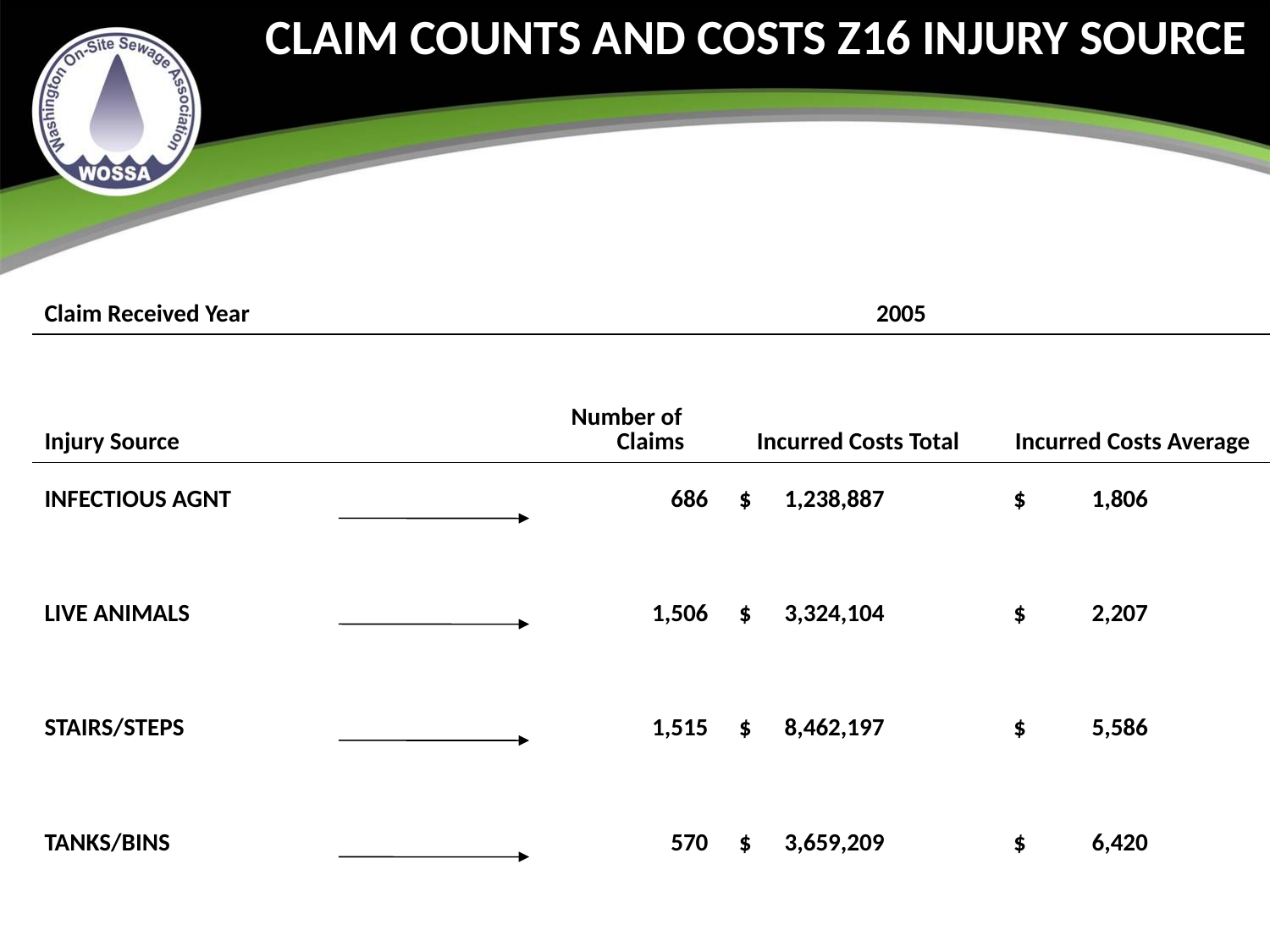

CLAIM COUNTS AND COSTS Z16 INJURY SOURCE
|  |  |  |  |
| --- | --- | --- | --- |
|  |  |  |  |
|  |  |  |  |
| Claim Received Year | 2005 |  |  |
| Injury Source | Number of Claims | Incurred Costs Total | Incurred Costs Average |
| INFECTIOUS AGNT | 686 | $ 1,238,887 | $ 1,806 |
|  |  |  |  |
| LIVE ANIMALS | 1,506 | $ 3,324,104 | $ 2,207 |
|  |  |  |  |
| STAIRS/STEPS | 1,515 | $ 8,462,197 | $ 5,586 |
|  |  |  |  |
| TANKS/BINS | 570 | $ 3,659,209 | $ 6,420 |